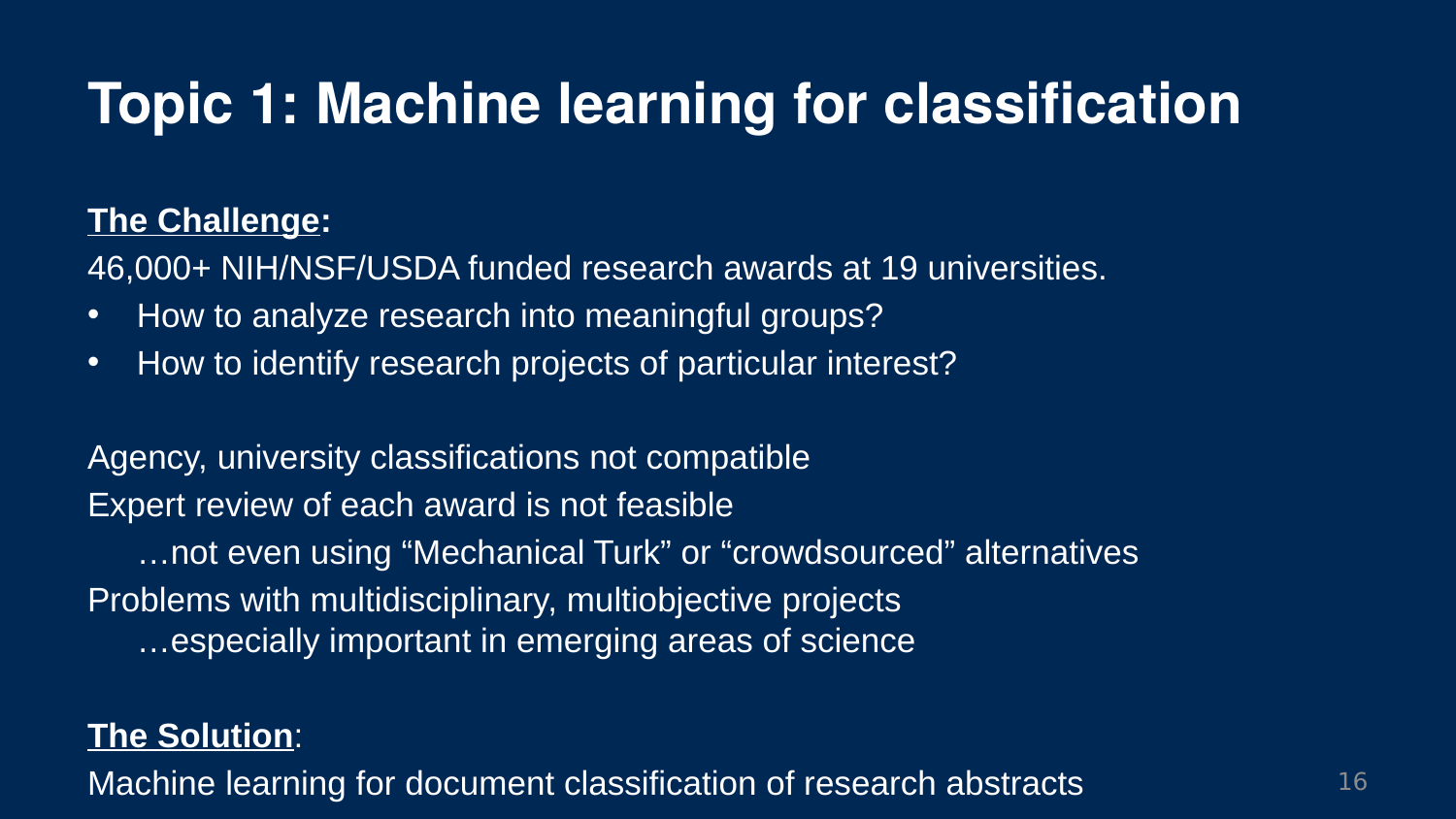

# Topic 1: Machine learning for classification
The Challenge:
46,000+ NIH/NSF/USDA funded research awards at 19 universities.
How to analyze research into meaningful groups?
How to identify research projects of particular interest?

Agency, university classifications not compatible
Expert review of each award is not feasible
	…not even using “Mechanical Turk” or “crowdsourced” alternatives
Problems with multidisciplinary, multiobjective projects
…especially important in emerging areas of science

The Solution:
Machine learning for document classification of research abstracts
16